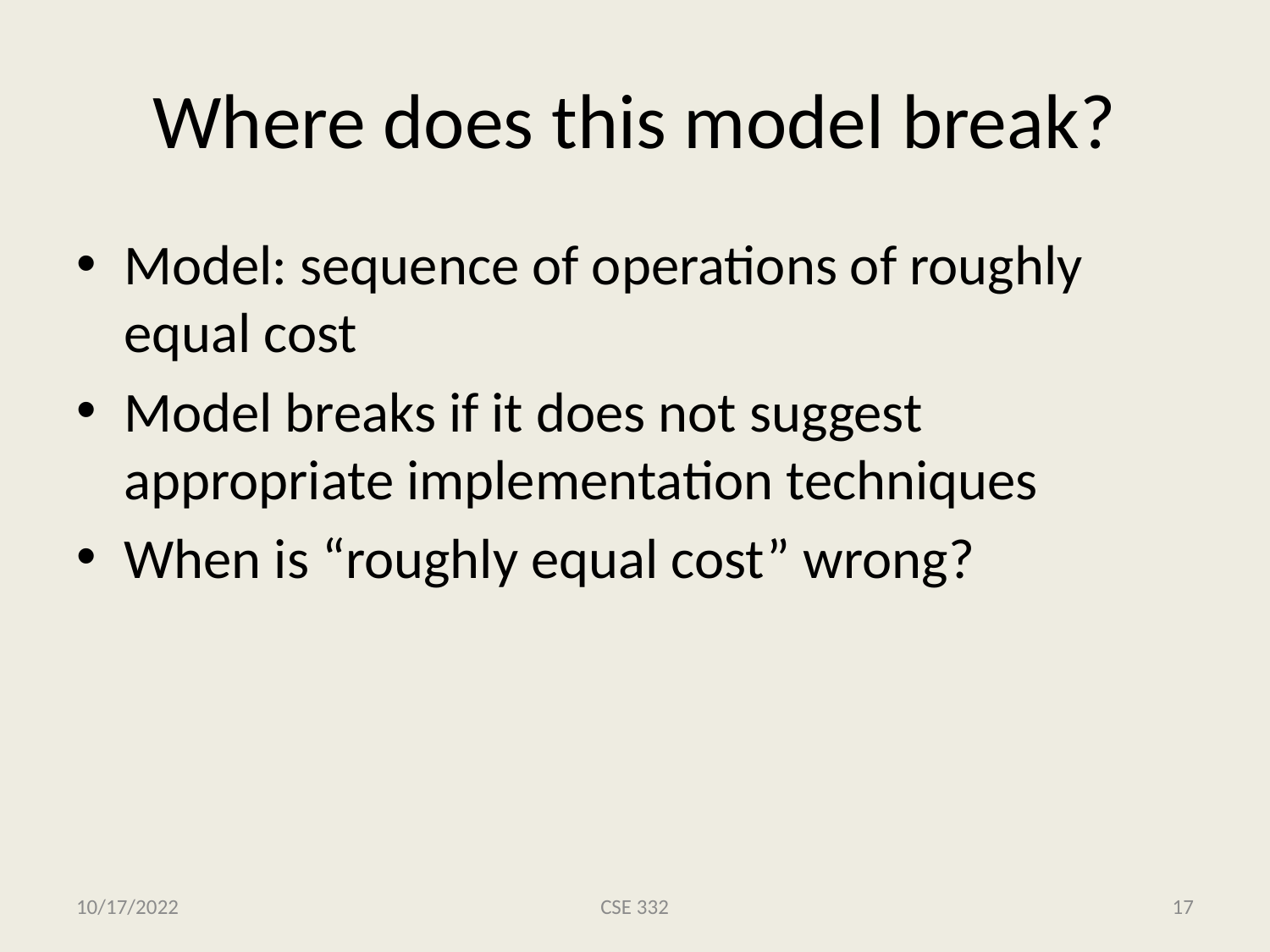

# Where does this model break?
Model: sequence of operations of roughly equal cost
Model breaks if it does not suggest appropriate implementation techniques
When is “roughly equal cost” wrong?
10/17/2022
CSE 332
17